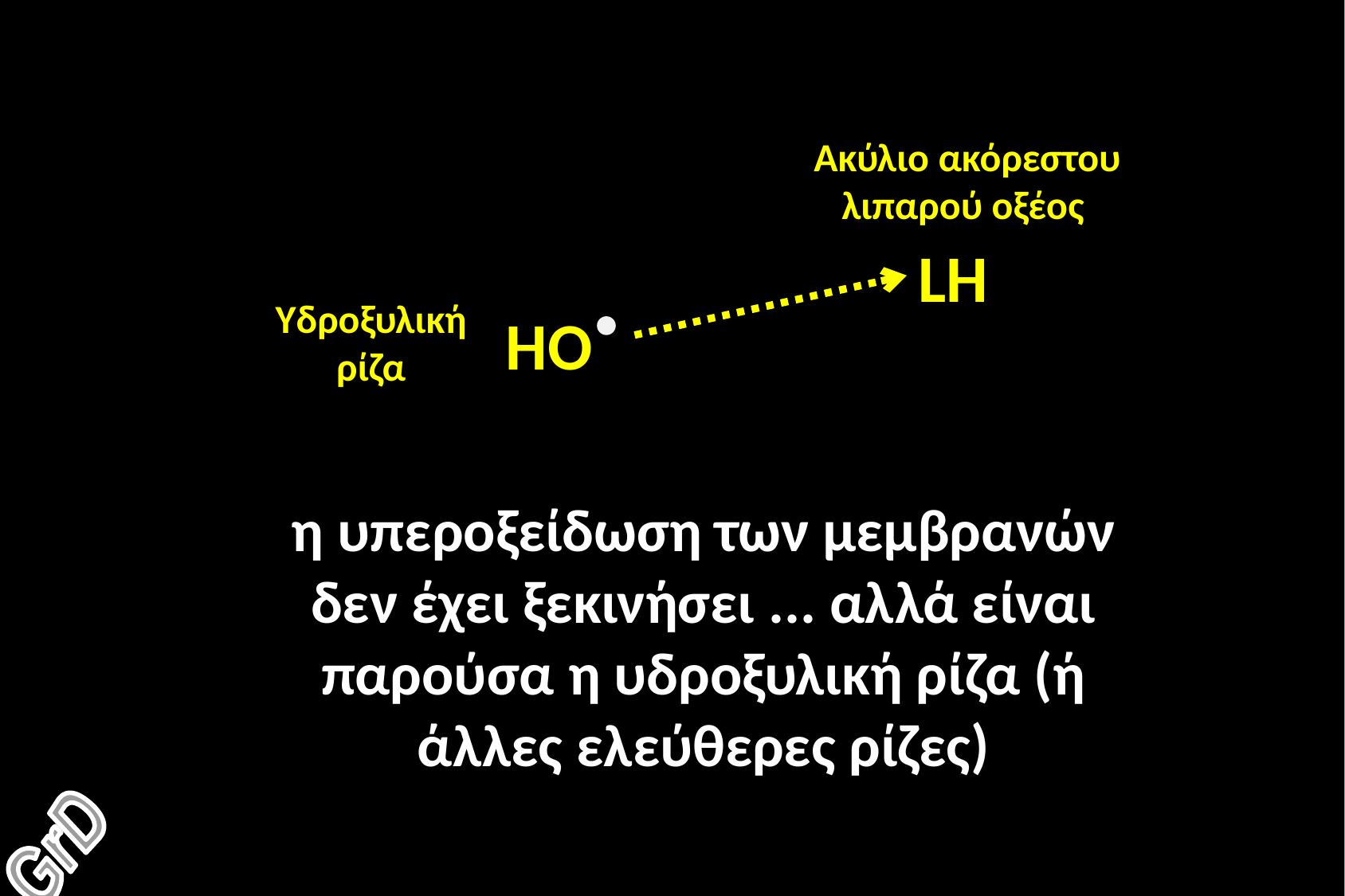

Ακύλιο ακόρεστου λιπαρού οξέος
LH
Υδροξυλική ρίζα
ΗΟ

η υπεροξείδωση των μεμβρανών δεν έχει ξεκινήσει ... αλλά είναι παρούσα η υδροξυλική ρίζα (ή άλλες ελεύθερες ρίζες)
GrD